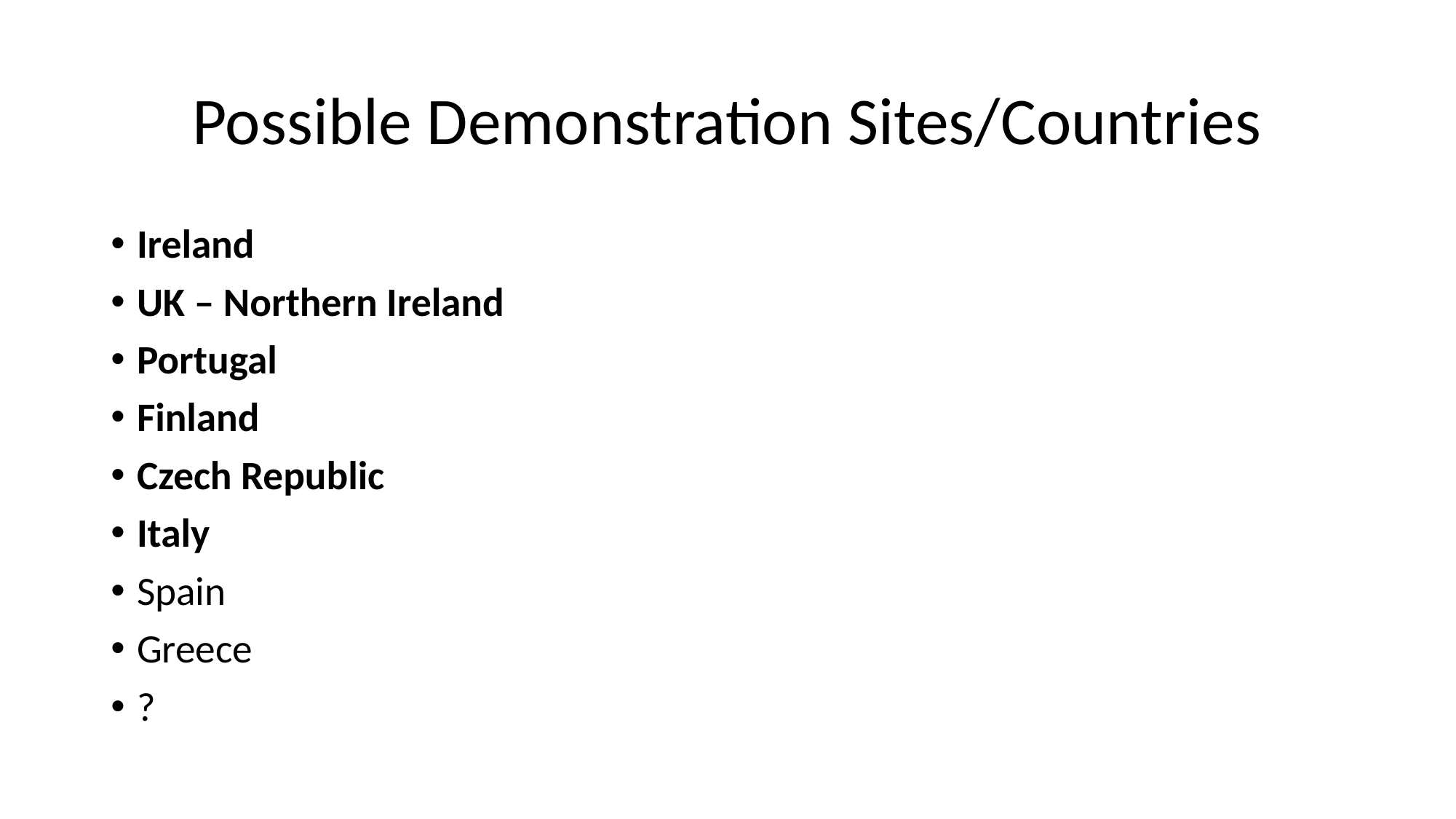

# Possible Demonstration Sites/Countries
Ireland
UK – Northern Ireland
Portugal
Finland
Czech Republic
Italy
Spain
Greece
?